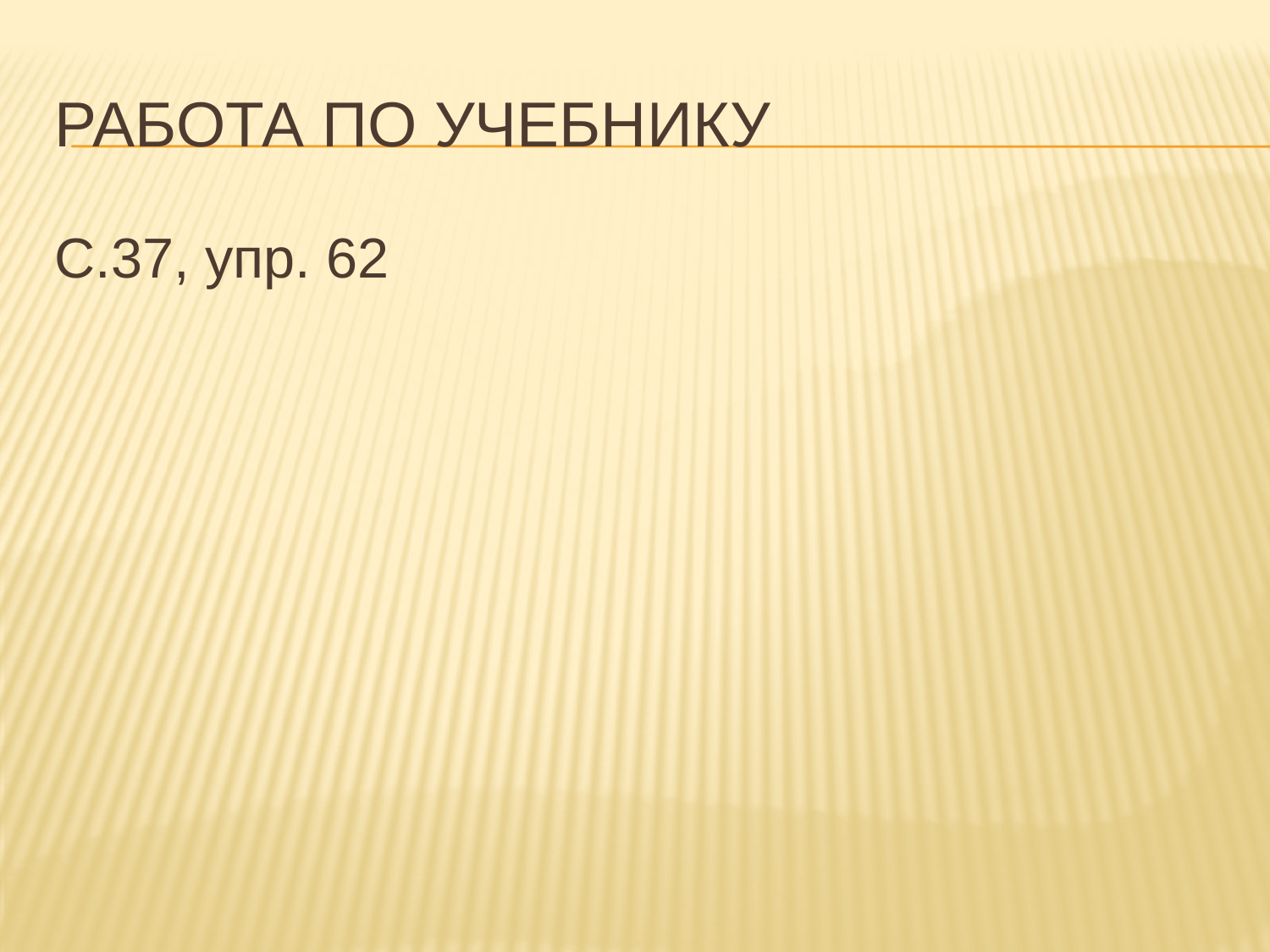

# Работа по учебнику
С.37, упр. 62